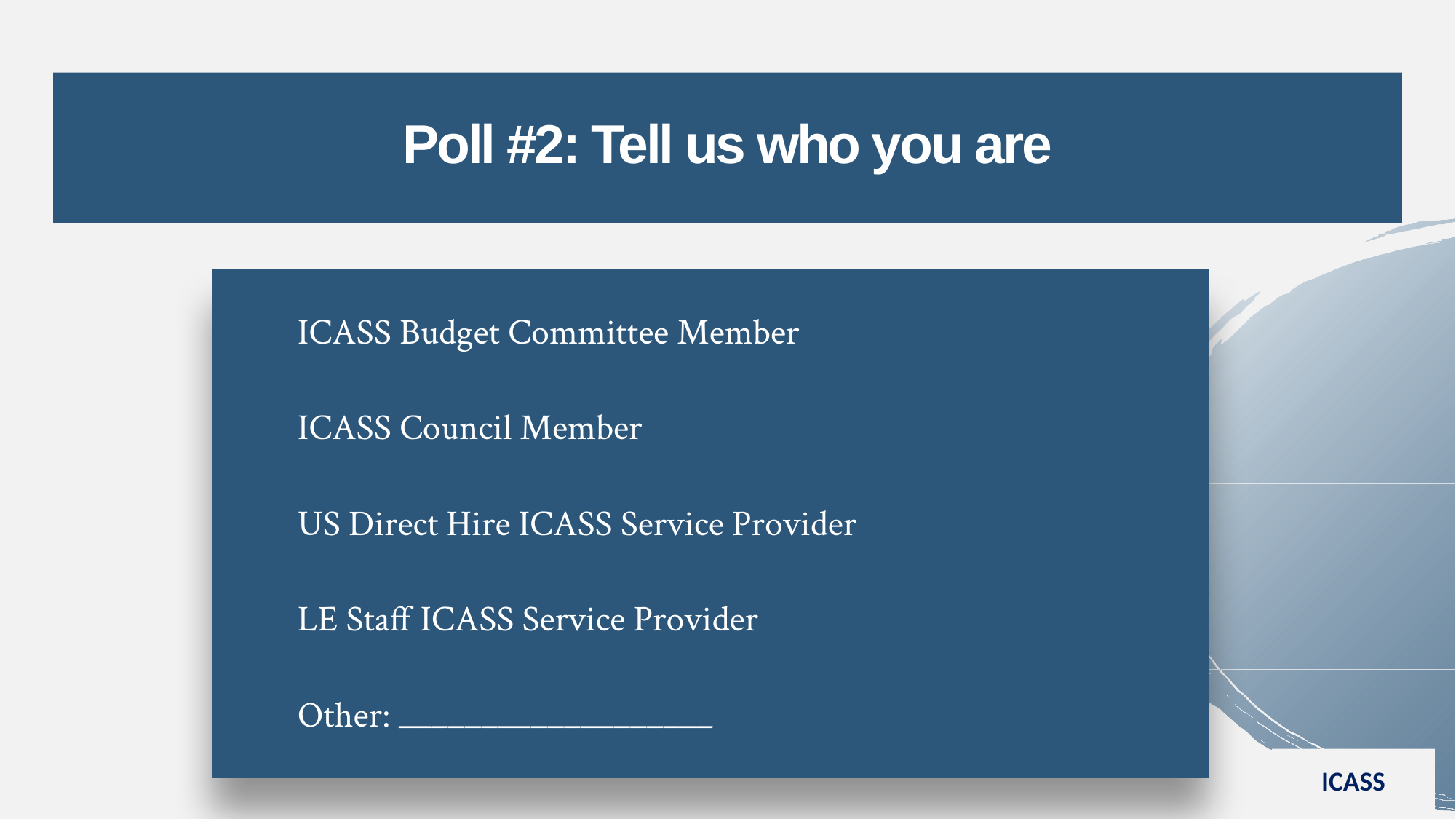

# Poll #2: Tell us who you are

ICASS Budget Committee Member

ICASS Council Member

US Direct Hire ICASS Service Provider

LE Staff ICASS Service Provider

Other: ___________________

ICASS